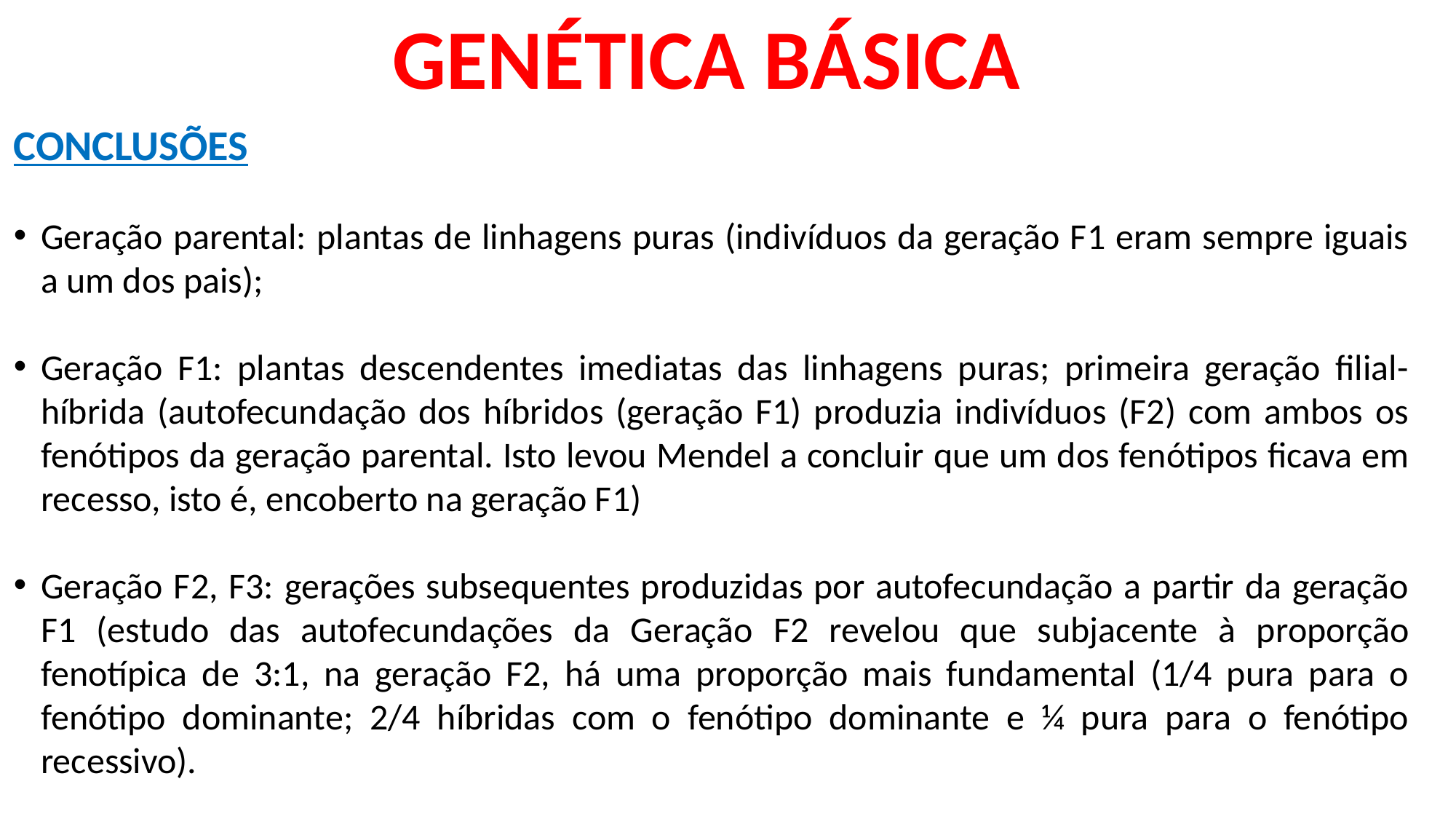

GENÉTICA BÁSICA
CONCLUSÕES

Geração parental: plantas de linhagens puras (indivíduos da geração F1 eram sempre iguais a um dos pais);

Geração F1: plantas descendentes imediatas das linhagens puras; primeira geração filial-híbrida (autofecundação dos híbridos (geração F1) produzia indivíduos (F2) com ambos os fenótipos da geração parental. Isto levou Mendel a concluir que um dos fenótipos ficava em recesso, isto é, encoberto na geração F1)

Geração F2, F3: gerações subsequentes produzidas por autofecundação a partir da geração F1 (estudo das autofecundações da Geração F2 revelou que subjacente à proporção fenotípica de 3:1, na geração F2, há uma proporção mais fundamental (1/4 pura para o fenótipo dominante; 2/4 híbridas com o fenótipo dominante e ¼ pura para o fenótipo recessivo).